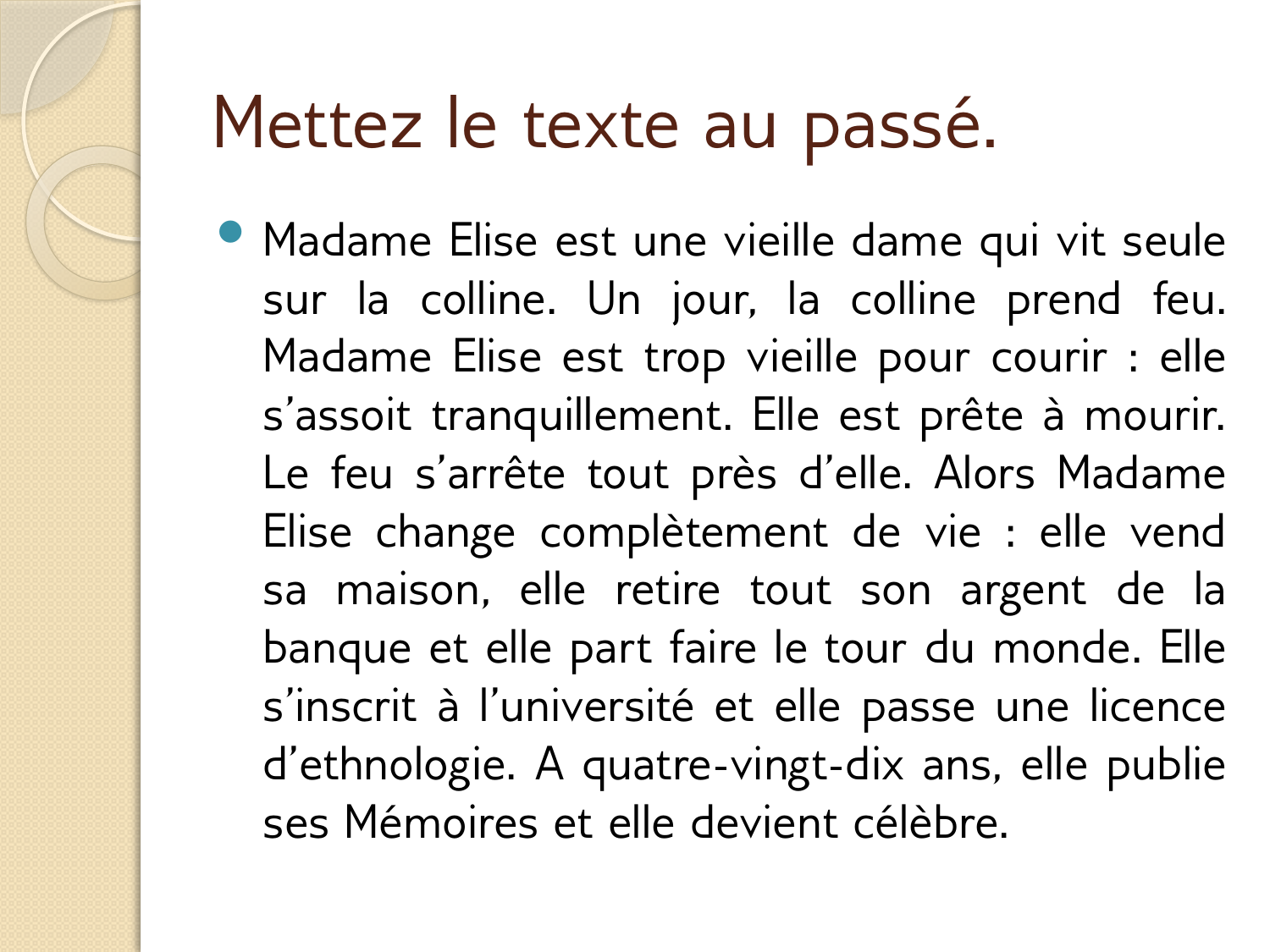

# Mettez le texte au passé.
Madame Elise est une vieille dame qui vit seule sur la colline. Un jour, la colline prend feu. Madame Elise est trop vieille pour courir : elle s’assoit tranquillement. Elle est prête à mourir. Le feu s’arrête tout près d’elle. Alors Madame Elise change complètement de vie : elle vend sa maison, elle retire tout son argent de la banque et elle part faire le tour du monde. Elle s’inscrit à l’université et elle passe une licence d’ethnologie. A quatre-vingt-dix ans, elle publie ses Mémoires et elle devient célèbre.